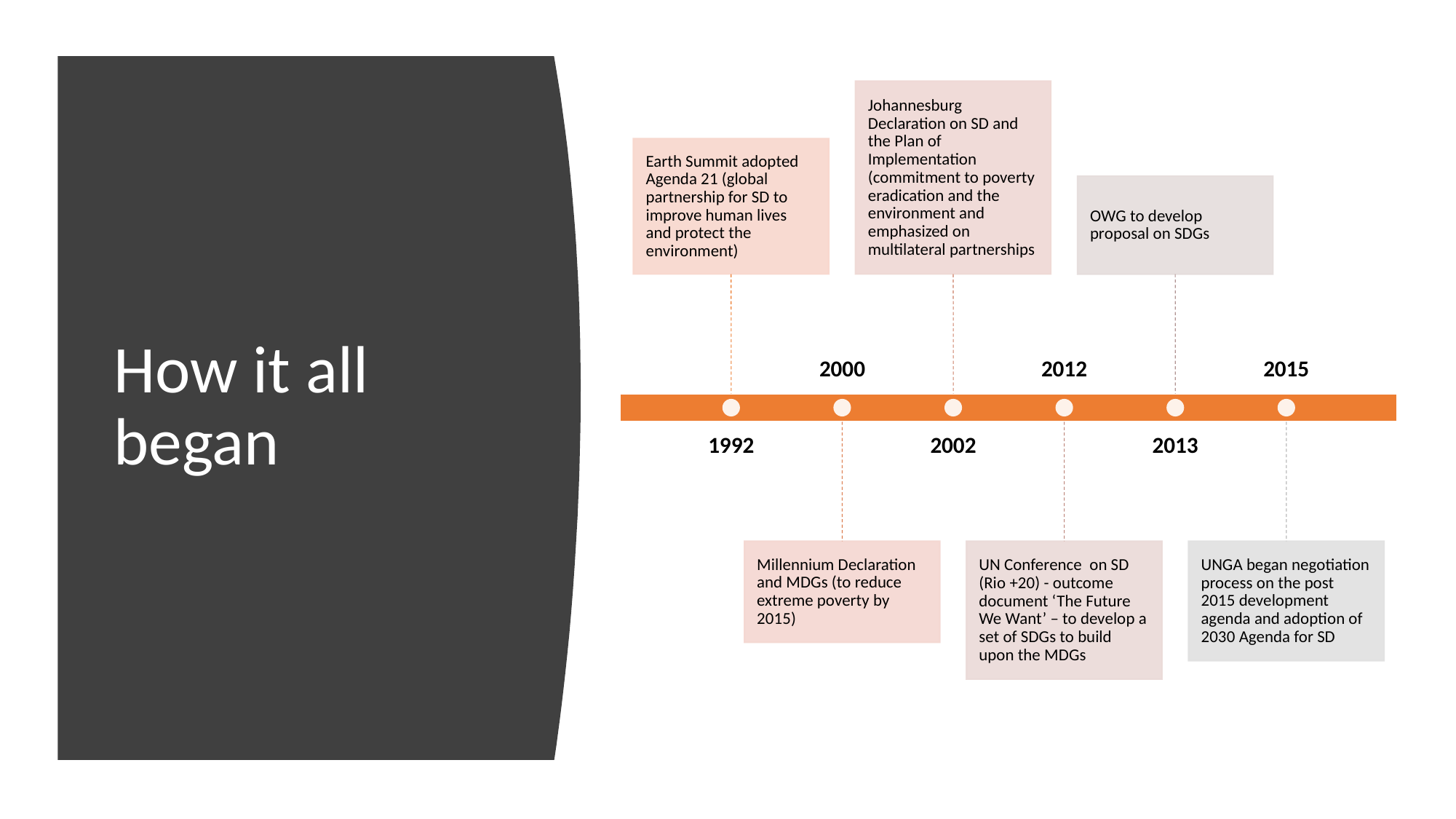

1992
Earth Summit adopted Agenda 21 (global partnership for SD to improve human lives and protect the environment)
2000
Millennium Declaration and MDGs (to reduce extreme poverty by 2015)
2002
Johannesburg Declaration on SD and the Plan of Implementation (commitment to poverty eradication and the environment and emphasized on multilateral partnerships
2012
UN Conference  on SD (Rio +20) - outcome document ‘The Future We Want’ – to develop a set of SDGs to build upon the MDGs
2013
OWG to develop proposal on SDGs
2015
UNGA began negotiation process on the post 2015 development agenda and adoption of 2030 Agenda for SD

# How it all began